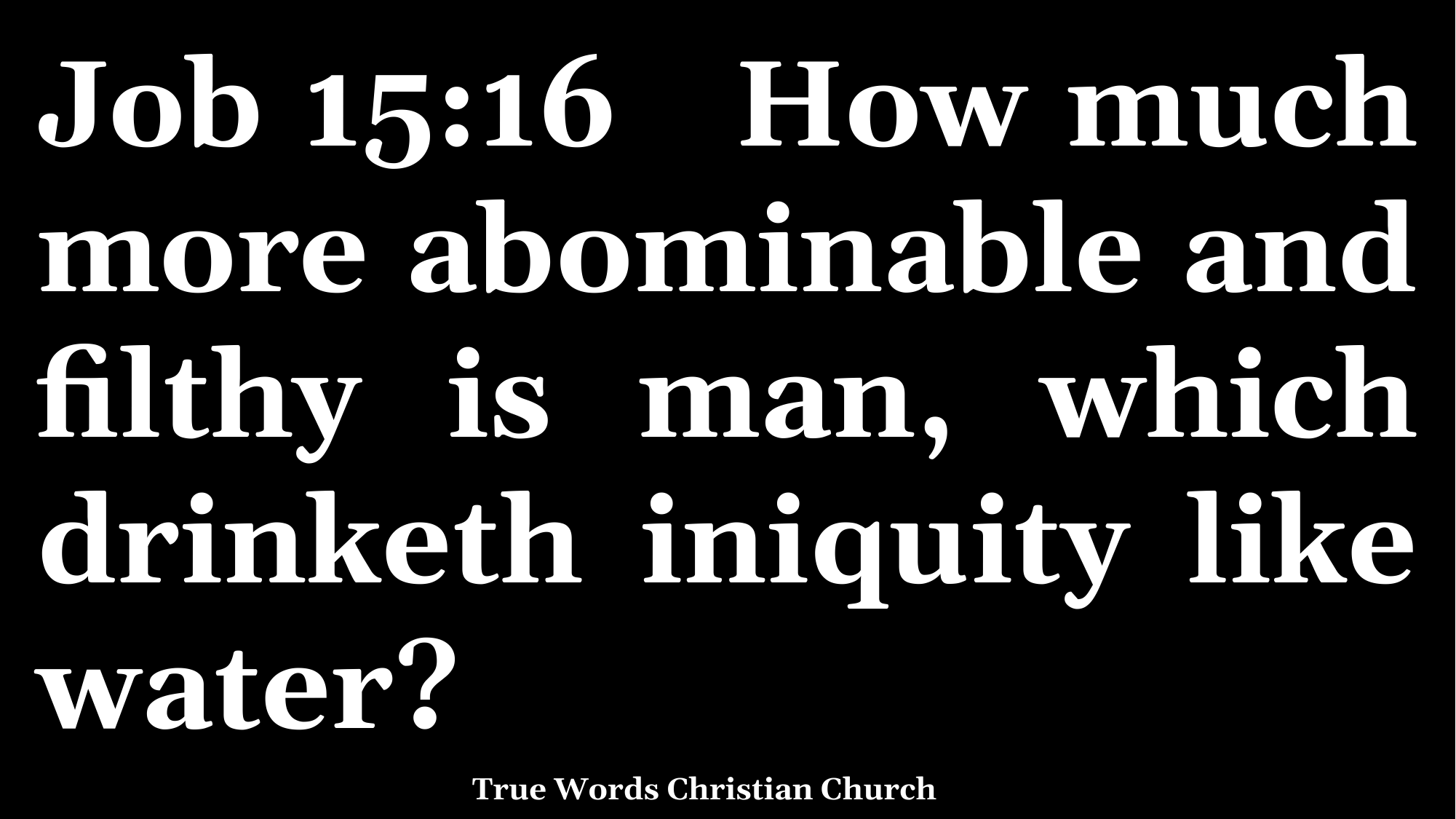

Job 15:16   How much more abominable and filthy is man, which drinketh iniquity like water?
True Words Christian Church